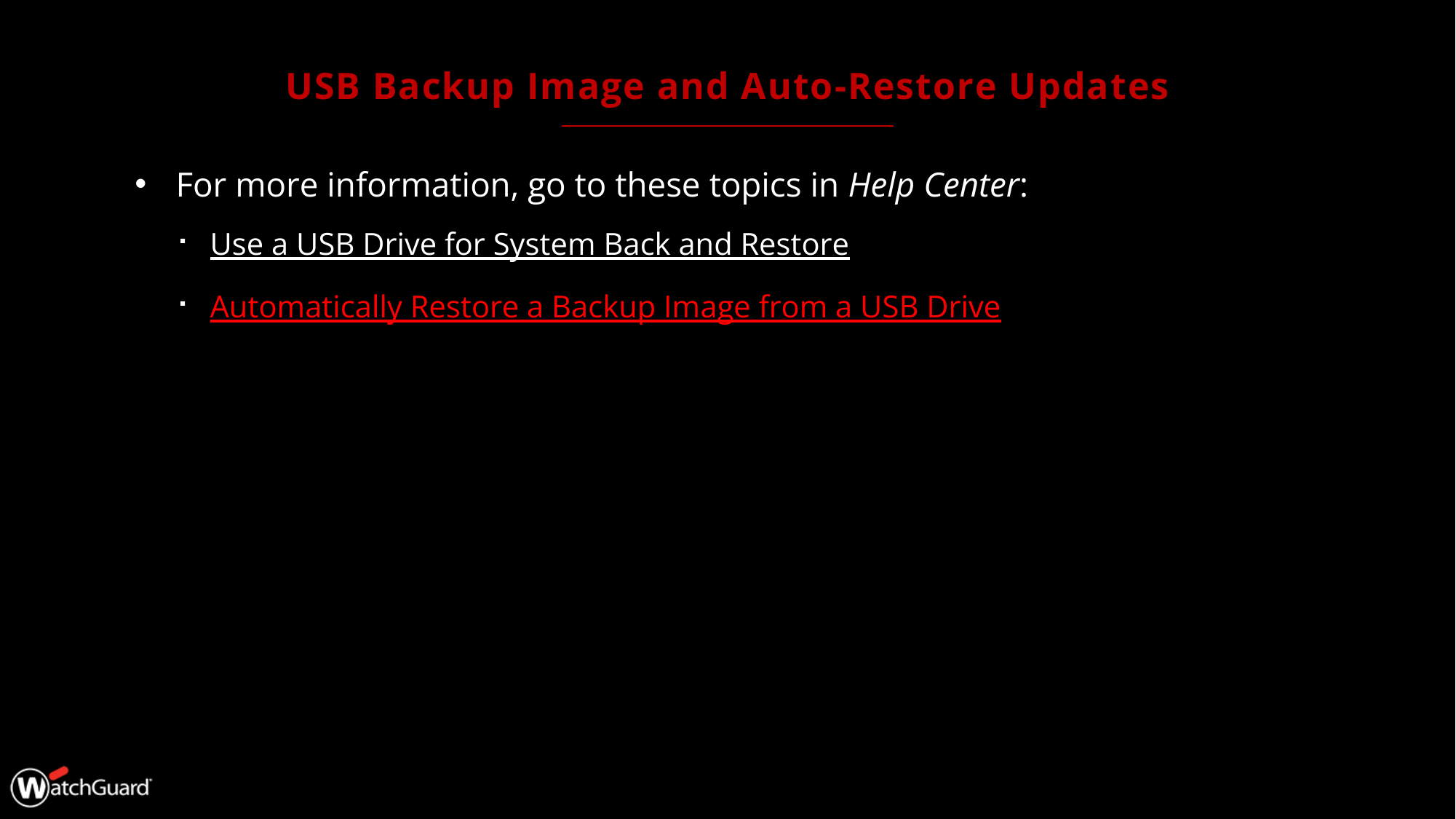

# USB Backup Image and Auto-Restore Updates
For more information, go to these topics in Help Center:
Use a USB Drive for System Back and Restore
Automatically Restore a Backup Image from a USB Drive